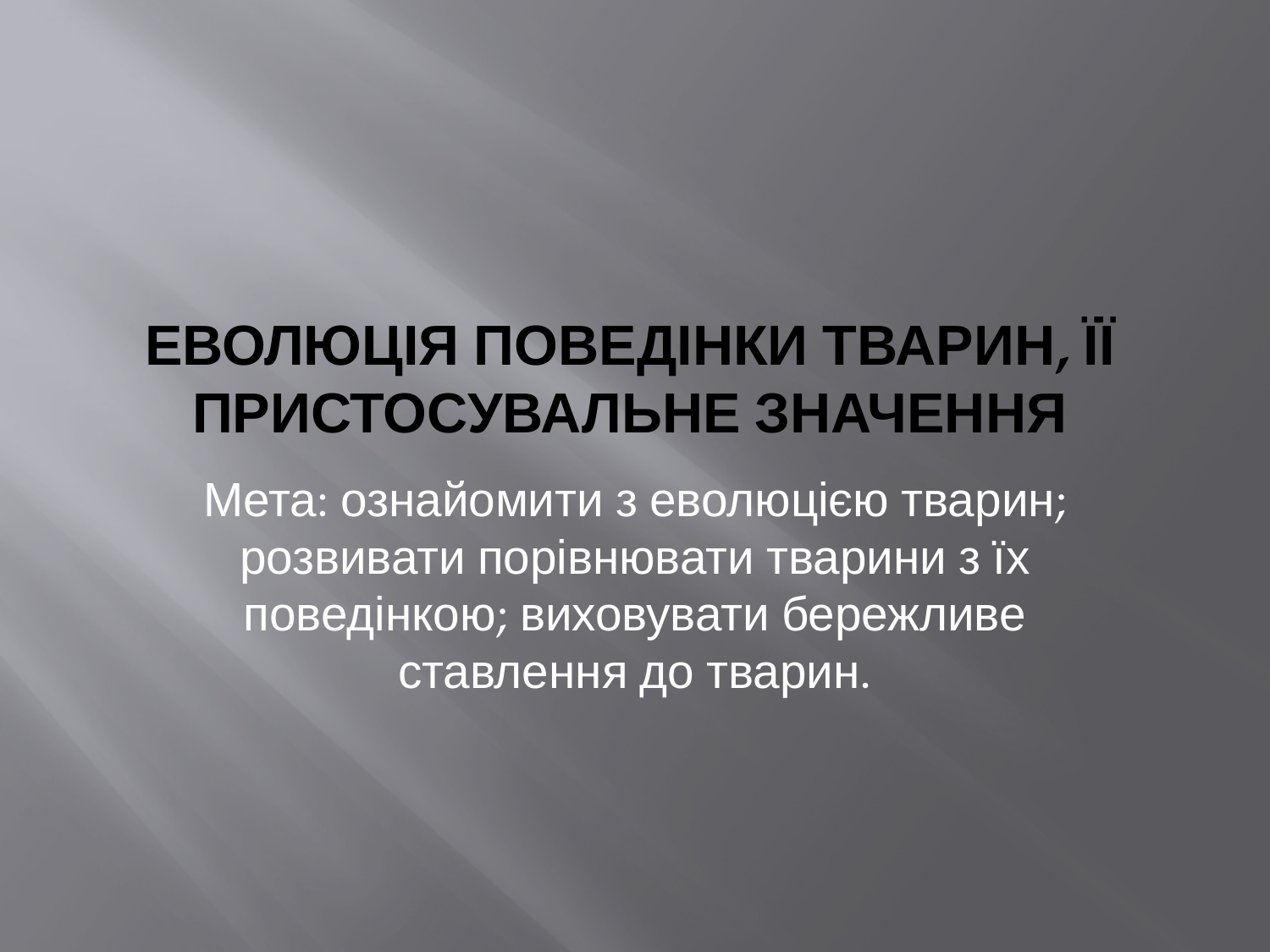

# Еволюція поведінки тварин, її пристосувальне значення
Мета: ознайомити з еволюцією тварин; розвивати порівнювати тварини з їх поведінкою; виховувати бережливе ставлення до тварин.